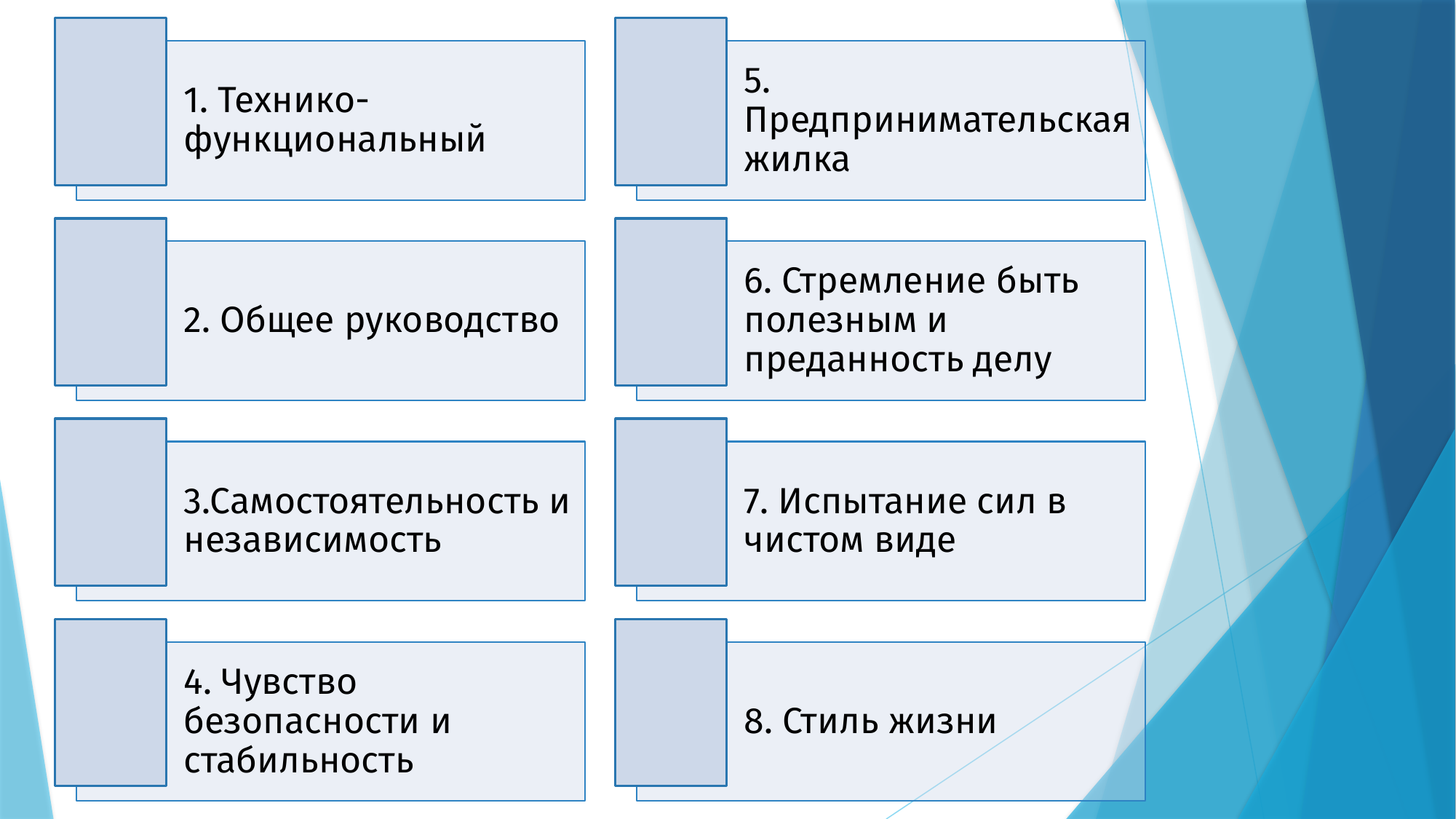

1. Технико-функциональный
5. Предпринимательская жилка
2. Общее руководство
6. Стремление быть полезным и преданность делу
3.Самостоятельность и независимость
7. Испытание сил в чистом виде
4. Чувство безопасности и стабильность
8. Стиль жизни